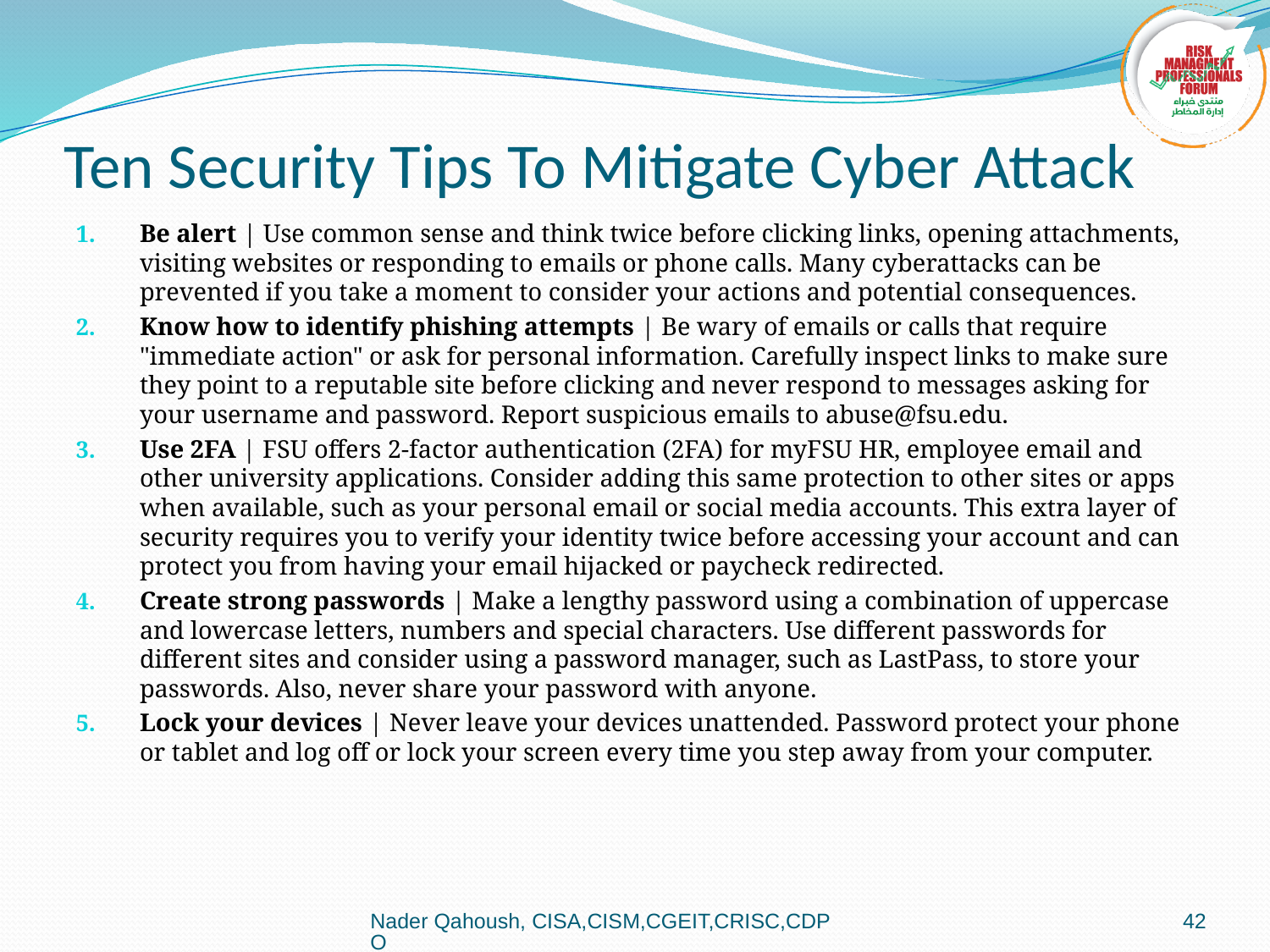

# Ten Security Tips To Mitigate Cyber Attack
Be alert | Use common sense and think twice before clicking links, opening attachments, visiting websites or responding to emails or phone calls. Many cyberattacks can be prevented if you take a moment to consider your actions and potential consequences.
Know how to identify phishing attempts | Be wary of emails or calls that require "immediate action" or ask for personal information. Carefully inspect links to make sure they point to a reputable site before clicking and never respond to messages asking for your username and password. Report suspicious emails to abuse@fsu.edu.
Use 2FA | FSU offers 2-factor authentication (2FA) for myFSU HR, employee email and other university applications. Consider adding this same protection to other sites or apps when available, such as your personal email or social media accounts. This extra layer of security requires you to verify your identity twice before accessing your account and can protect you from having your email hijacked or paycheck redirected.
Create strong passwords | Make a lengthy password using a combination of uppercase and lowercase letters, numbers and special characters. Use different passwords for different sites and consider using a password manager, such as LastPass, to store your passwords. Also, never share your password with anyone.
Lock your devices | Never leave your devices unattended. Password protect your phone or tablet and log off or lock your screen every time you step away from your computer.

Nader Qahoush, CISA,CISM,CGEIT,CRISC,CDPO
42